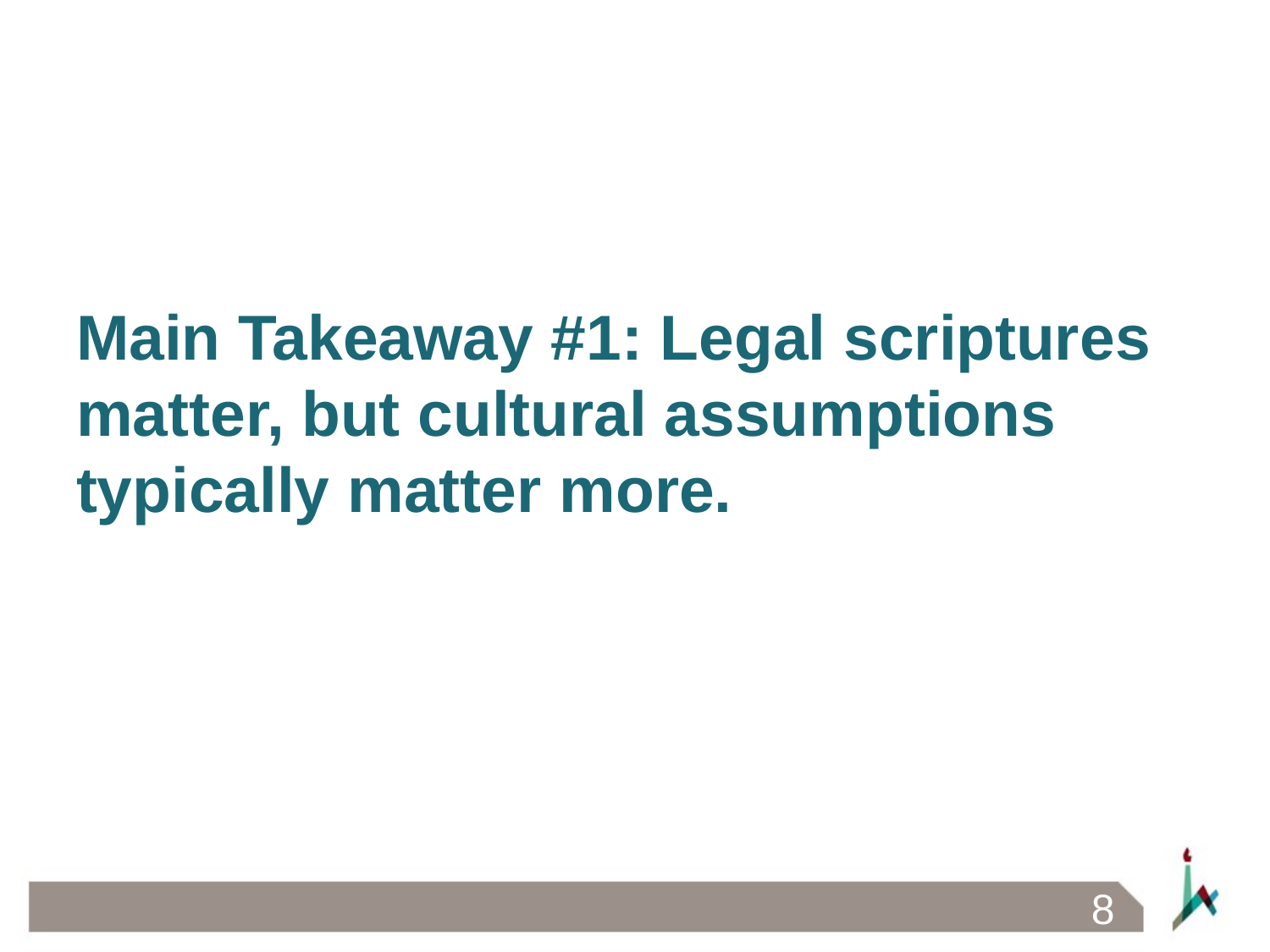

# Main Takeaway #1: Legal scriptures matter, but cultural assumptions typically matter more.
8